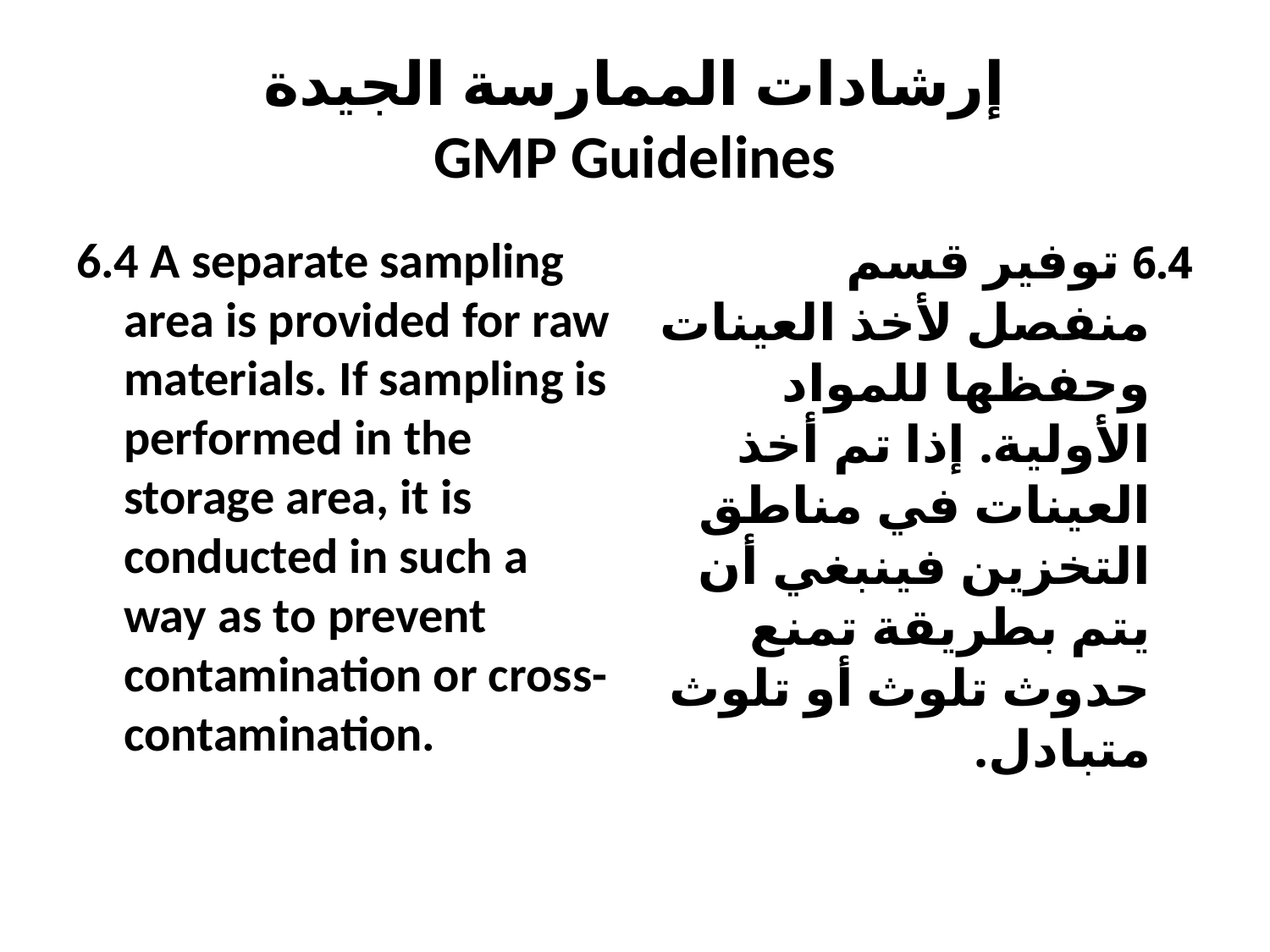

# إرشادات الممارسة الجيدة GMP Guidelines
6.4 A separate sampling area is provided for raw materials. If sampling is performed in the storage area, it is conducted in such a way as to prevent contamination or cross-contamination.

6.4 توفير قسم منفصل لأخذ العينات وحفظها للمواد الأولية. إذا تم أخذ العينات في مناطق التخزين فينبغي أن يتم بطريقة تمنع حدوث تلوث أو تلوث متبادل.